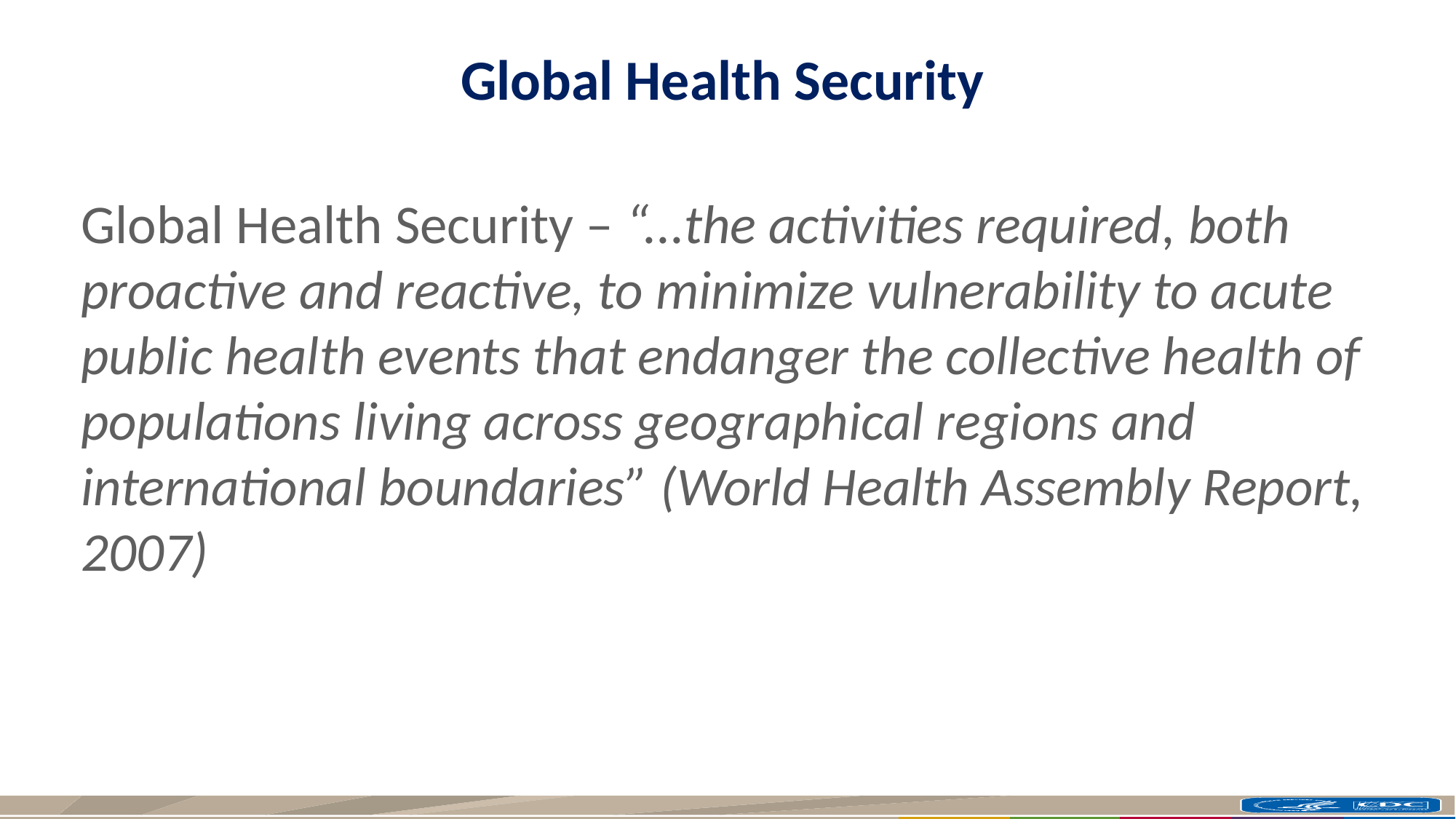

Global Health Security
Global Health Security – “...the activities required, both proactive and reactive, to minimize vulnerability to acute public health events that endanger the collective health of populations living across geographical regions and international boundaries” (World Health Assembly Report, 2007)